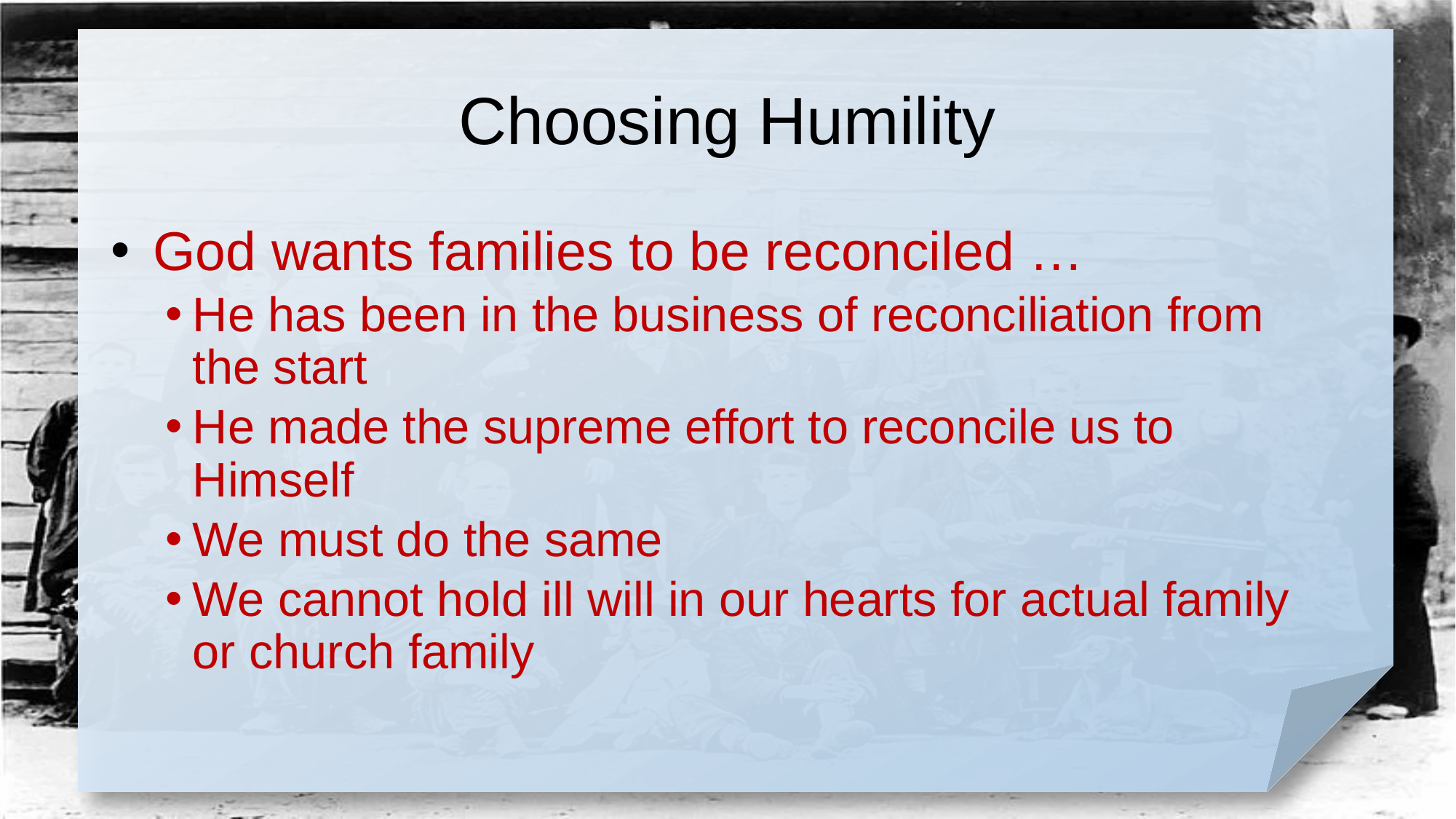

# Choosing Humility
 God wants families to be reconciled …
He has been in the business of reconciliation from the start
He made the supreme effort to reconcile us to Himself
We must do the same
We cannot hold ill will in our hearts for actual family or church family